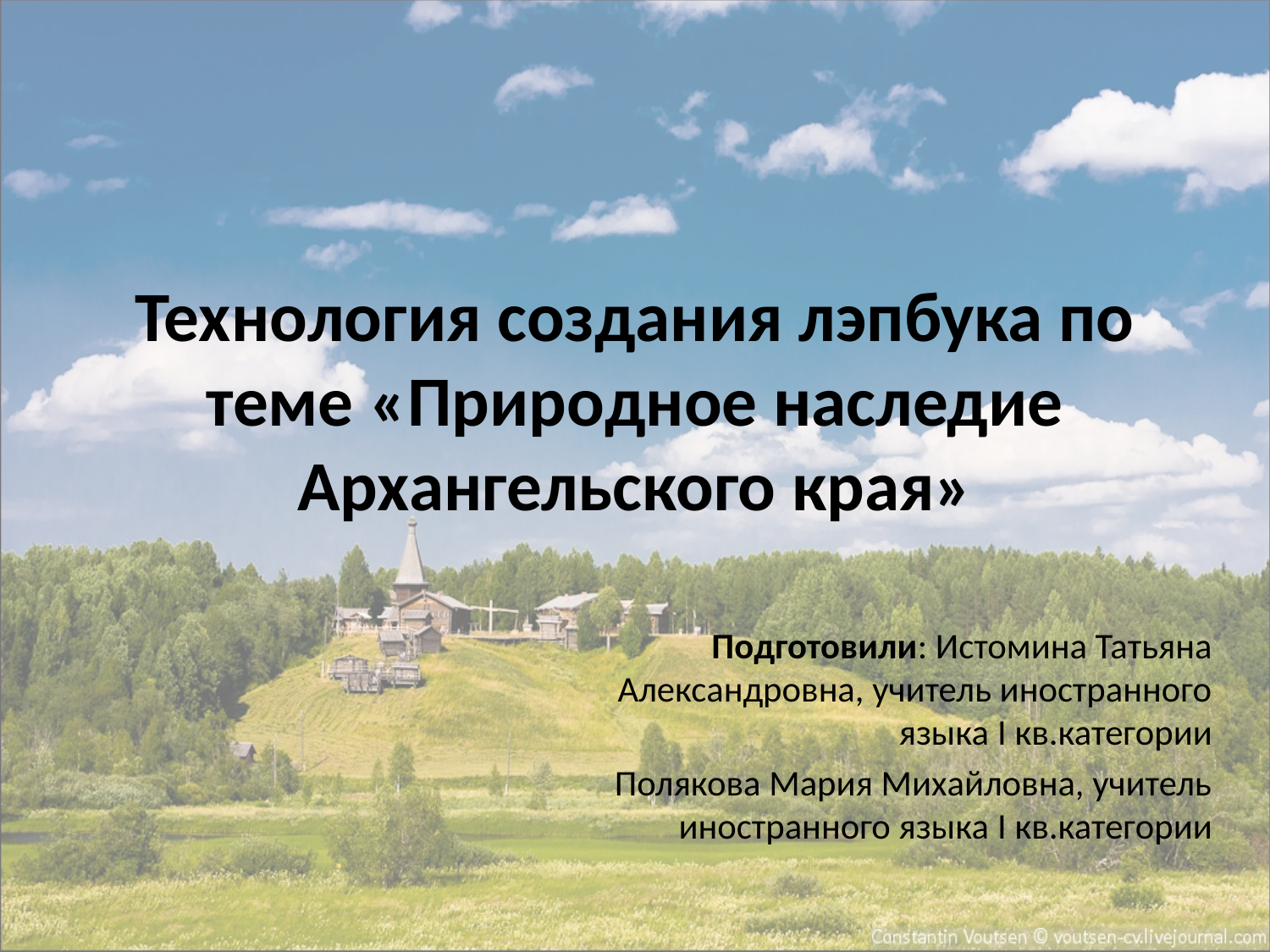

# Технология создания лэпбука по теме «Природное наследие Архангельского края»
Подготовили: Истомина Татьяна Александровна, учитель иностранного языка I кв.категории
Полякова Мария Михайловна, учитель иностранного языка I кв.категории